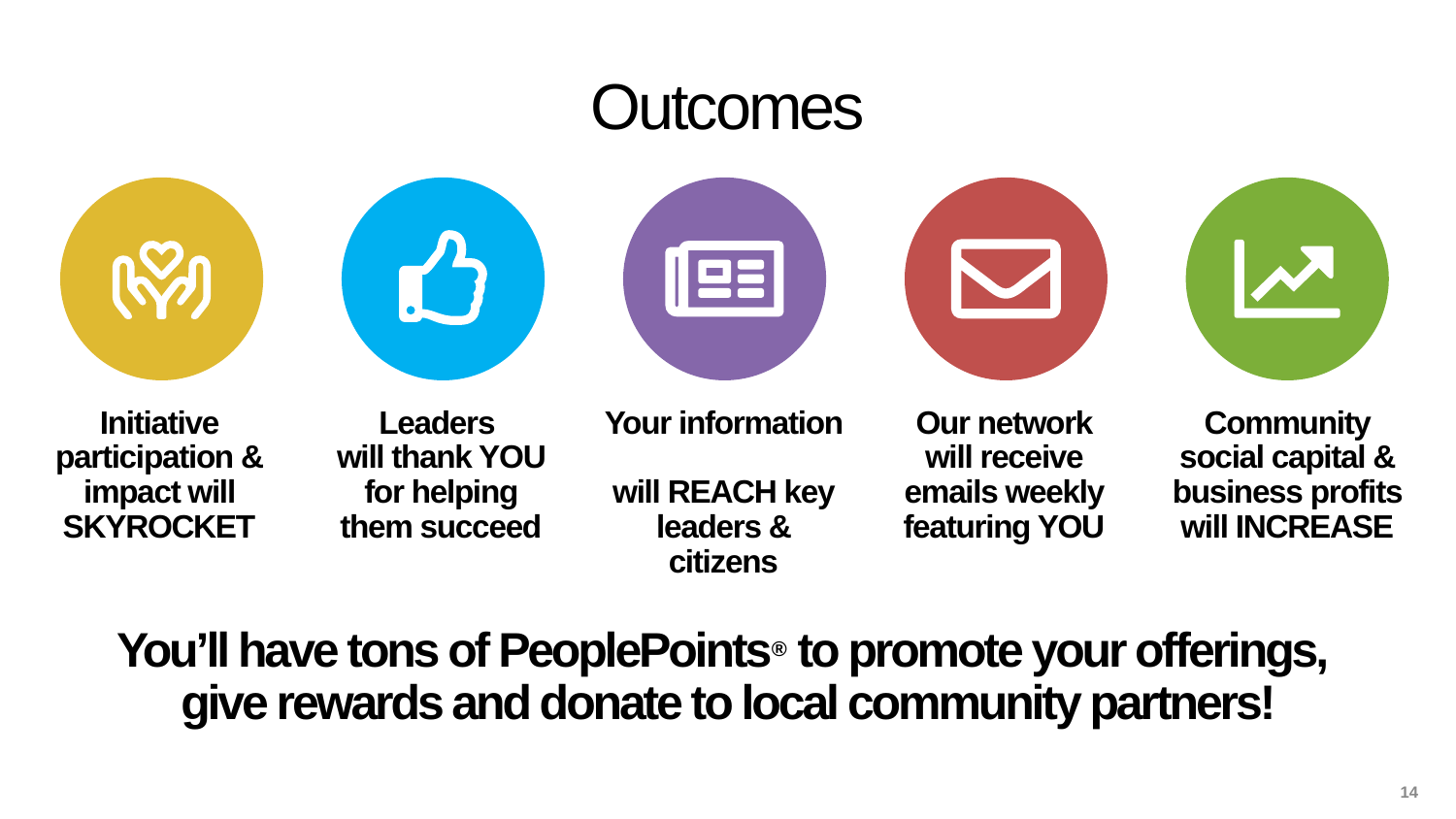

Outcomes

Initiative participation & impact will SKYROCKET
Leaders
will thank YOU for helping them succeed
Your information
will REACH key leaders & citizens
Our network will receive emails weekly featuring YOU
Community social capital & business profits will INCREASE
You’ll have tons of PeoplePoints® to promote your offerings,
give rewards and donate to local community partners!
14